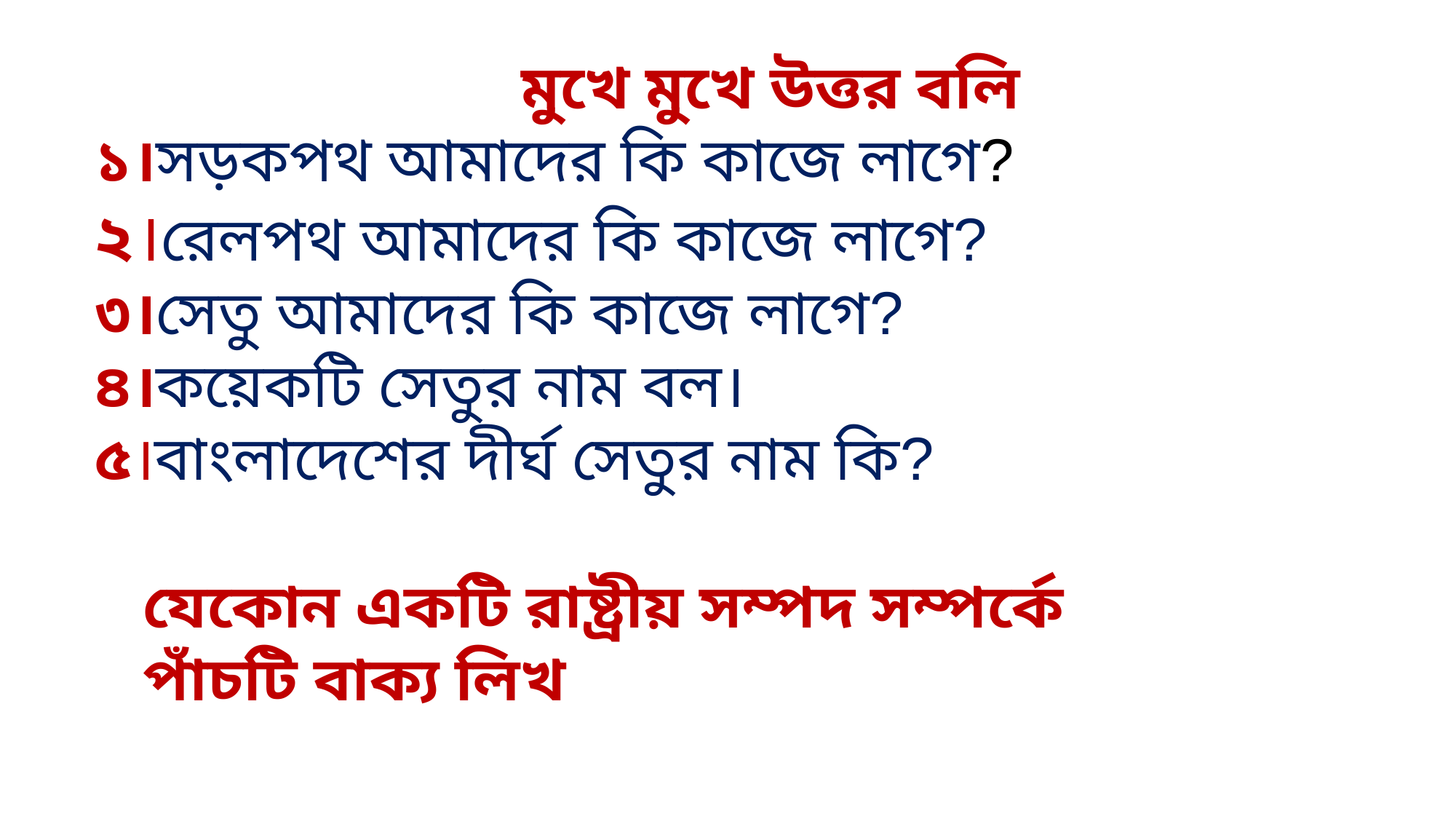

মুখে মুখে উত্তর বলি
১।সড়কপথ আমাদের কি কাজে লাগে?
২।রেলপথ আমাদের কি কাজে লাগে?
৩।সেতু আমাদের কি কাজে লাগে?
৪।কয়েকটি সেতুর নাম বল।
৫।বাংলাদেশের দীর্ঘ সেতুর নাম কি?
যেকোন একটি রাষ্ট্রীয় সম্পদ সম্পর্কে পাঁচটি বাক্য লিখ